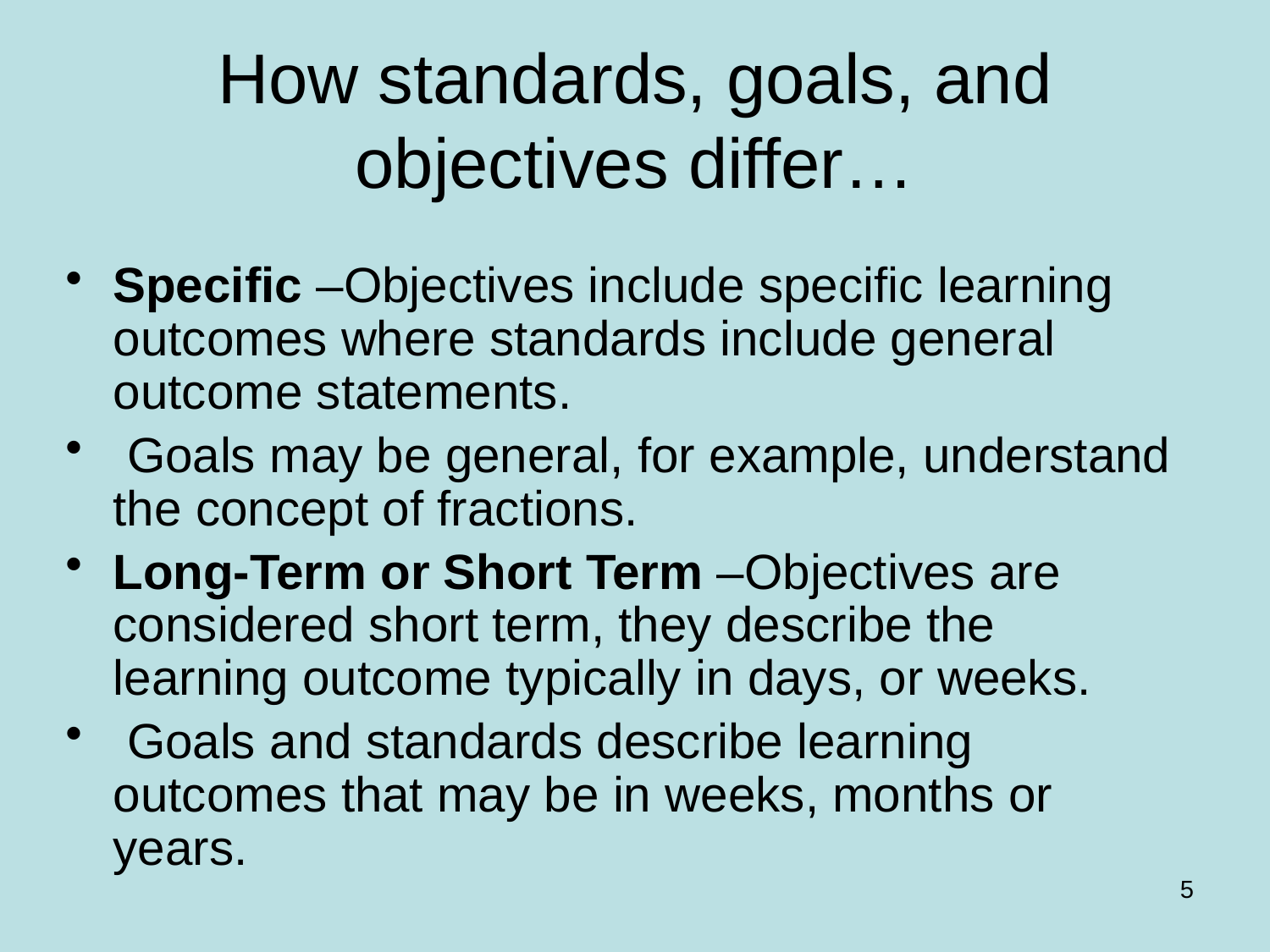

# How standards, goals, and objectives differ…
Specific –Objectives include specific learning outcomes where standards include general outcome statements.
 Goals may be general, for example, understand the concept of fractions.
Long-Term or Short Term –Objectives are considered short term, they describe the learning outcome typically in days, or weeks.
 Goals and standards describe learning outcomes that may be in weeks, months or years.
5